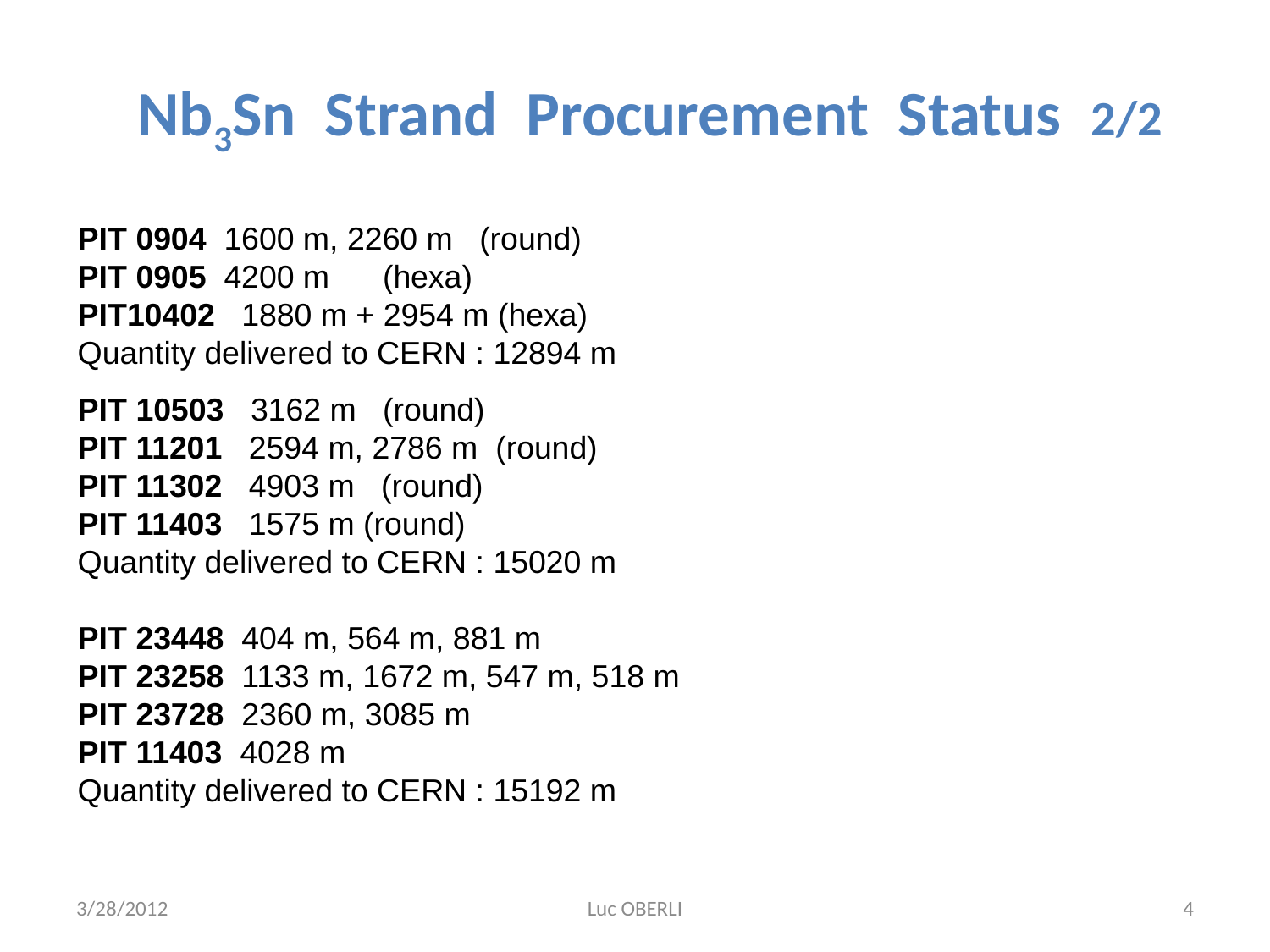

Nb3Sn  Strand  Procurement  Status  2/2
PIT 0904  1600 m, 2260 m   (round)
PIT 0905  4200 m      (hexa)
PIT10402   1880 m + 2954 m (hexa)
Quantity delivered to CERN : 12894 m

PIT 10503   3162 m   (round)
PIT 11201   2594 m, 2786 m  (round)
PIT 11302   4903 m   (round)
PIT 11403   1575 m (round)
Quantity delivered to CERN : 15020 m

PIT 23448  404 m, 564 m, 881 m
PIT 23258  1133 m, 1672 m, 547 m, 518 m
PIT 23728  2360 m, 3085 m
PIT 11403  4028 m
Quantity delivered to CERN : 15192 m

3/28/2012
Luc OBERLI
4